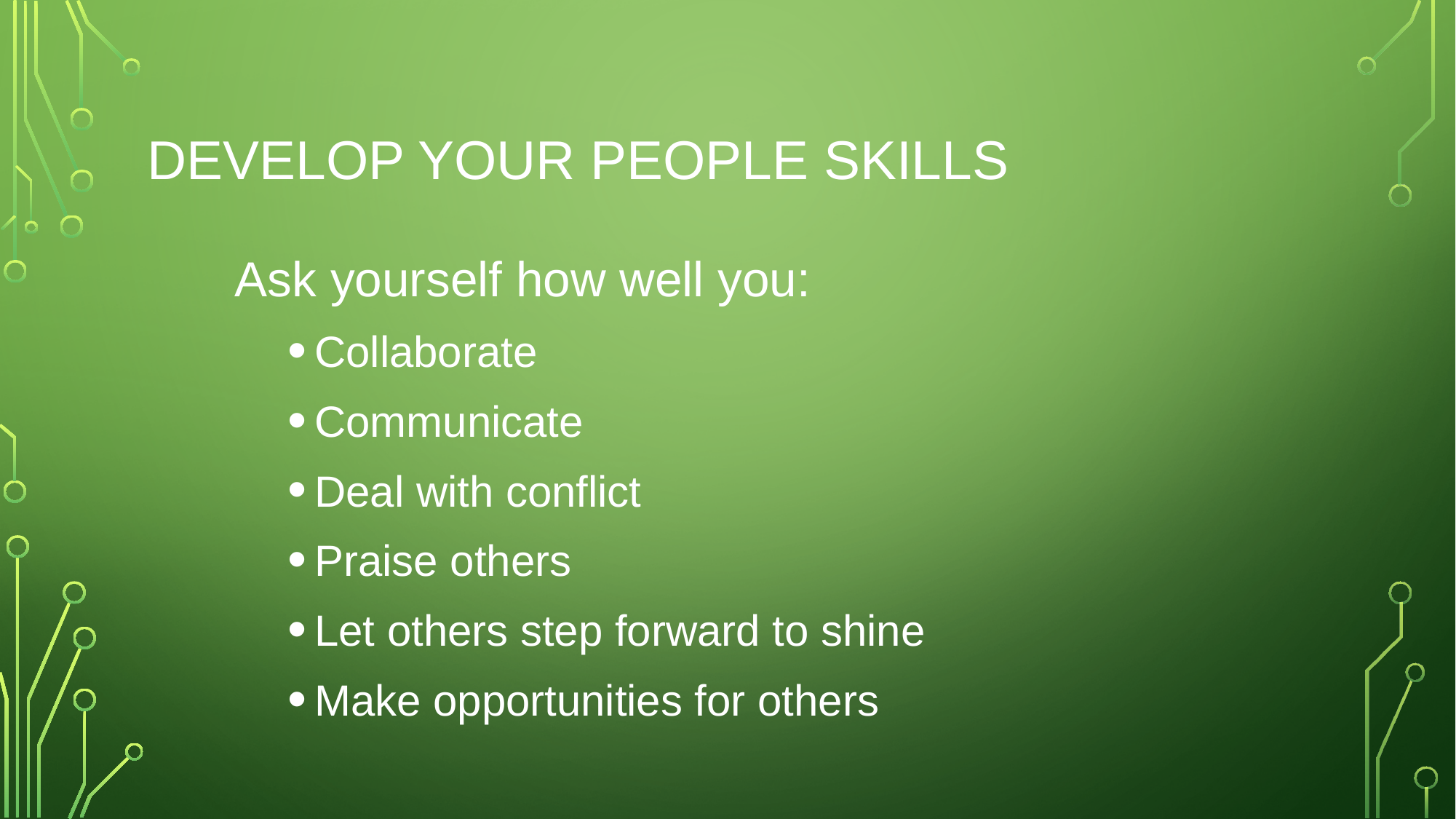

# Develop your people skills
Ask yourself how well you:
Collaborate
Communicate
Deal with conflict
Praise others
Let others step forward to shine
Make opportunities for others